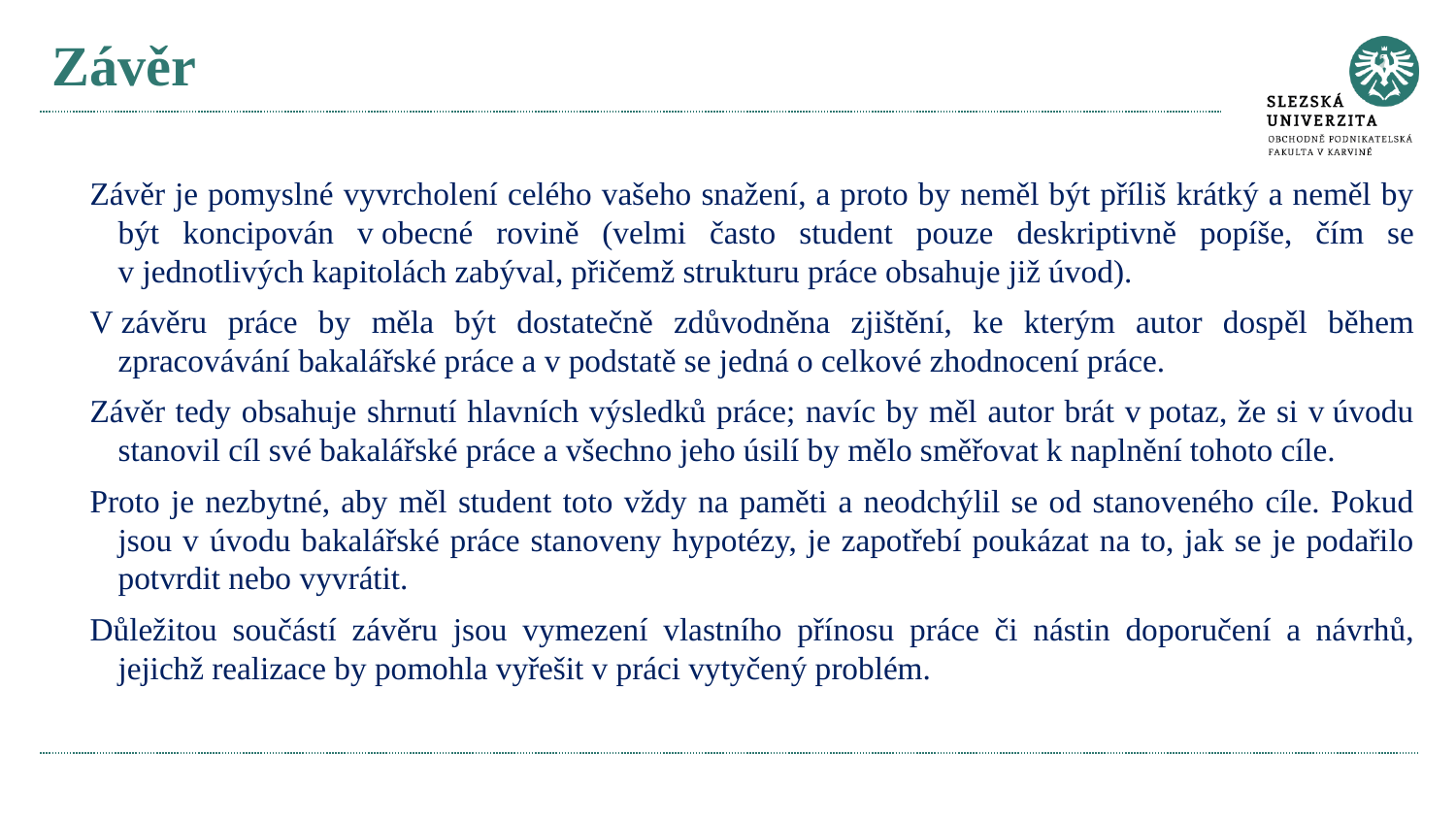

# Závěr
Závěr je pomyslné vyvrcholení celého vašeho snažení, a proto by neměl být příliš krátký a neměl by být koncipován v obecné rovině (velmi často student pouze deskriptivně popíše, čím se v jednotlivých kapitolách zabýval, přičemž strukturu práce obsahuje již úvod).
V závěru práce by měla být dostatečně zdůvodněna zjištění, ke kterým autor dospěl během zpracovávání bakalářské práce a v podstatě se jedná o celkové zhodnocení práce.
Závěr tedy obsahuje shrnutí hlavních výsledků práce; navíc by měl autor brát v potaz, že si v úvodu stanovil cíl své bakalářské práce a všechno jeho úsilí by mělo směřovat k naplnění tohoto cíle.
Proto je nezbytné, aby měl student toto vždy na paměti a neodchýlil se od stanoveného cíle. Pokud jsou v úvodu bakalářské práce stanoveny hypotézy, je zapotřebí poukázat na to, jak se je podařilo potvrdit nebo vyvrátit.
Důležitou součástí závěru jsou vymezení vlastního přínosu práce či nástin doporučení a návrhů, jejichž realizace by pomohla vyřešit v práci vytyčený problém.